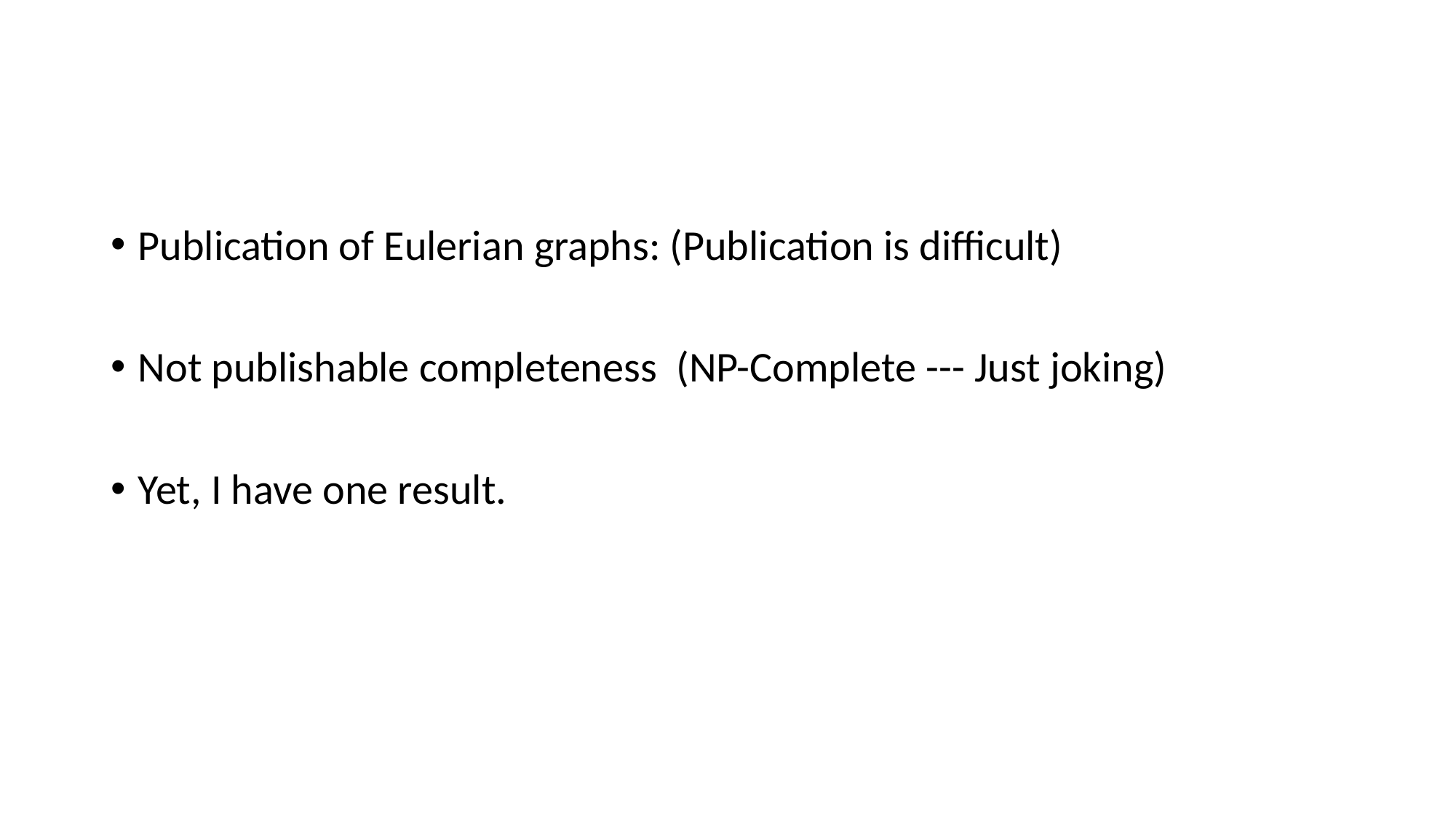

#
Publication of Eulerian graphs: (Publication is difficult)

Not publishable completeness  (NP-Complete --- Just joking)

Yet, I have one result.